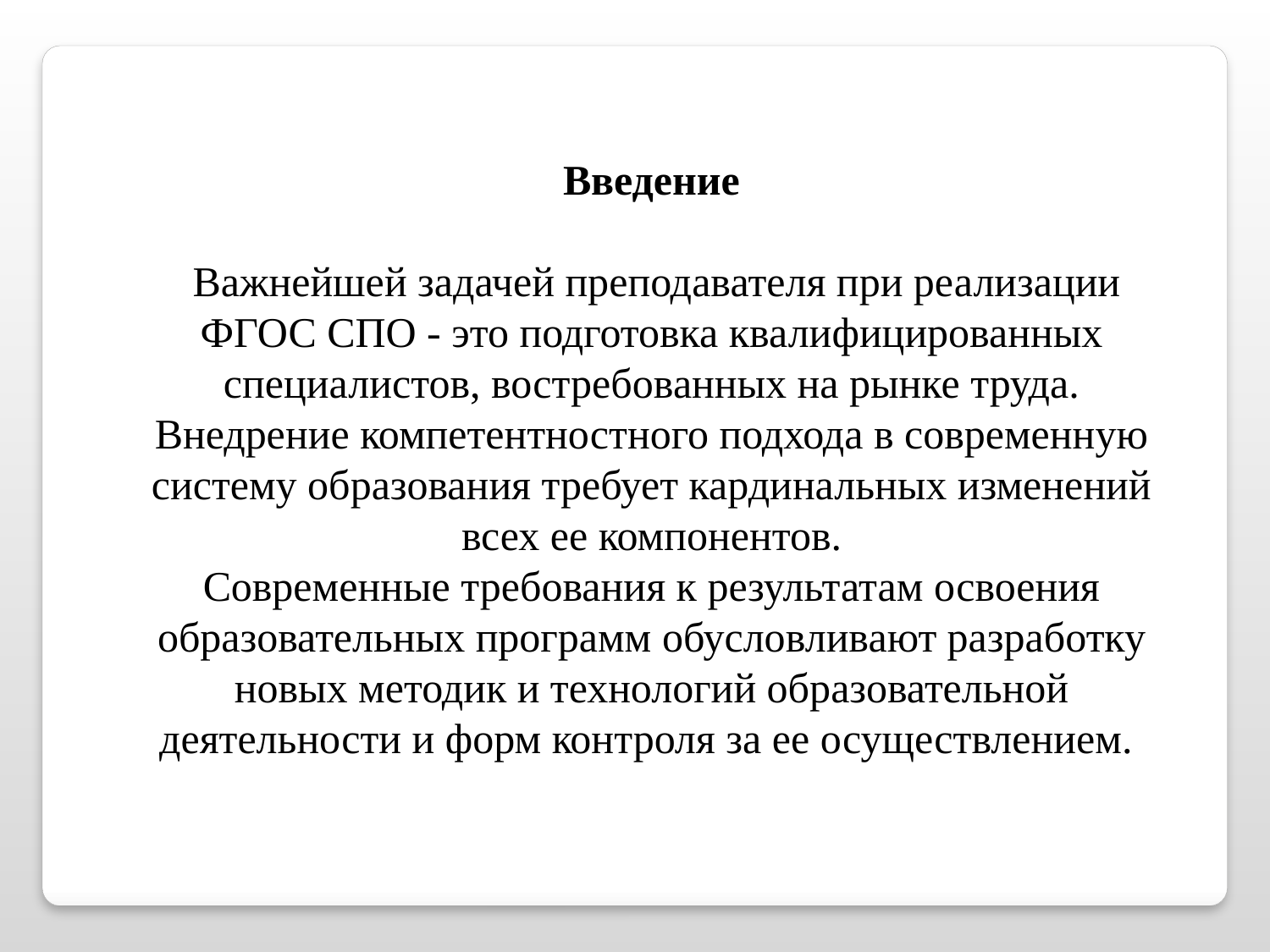

Введение

 Важнейшей задачей преподавателя при реализации ФГОС СПО - это подготовка квалифицированных специалистов, востребованных на рынке труда.
Внедрение компетентностного подхода в современную систему образования требует кардинальных изменений всех ее компонентов.
Современные требования к результатам освоения образовательных программ обусловливают разработку новых методик и технологий образовательной деятельности и форм контроля за ее осуществлением.